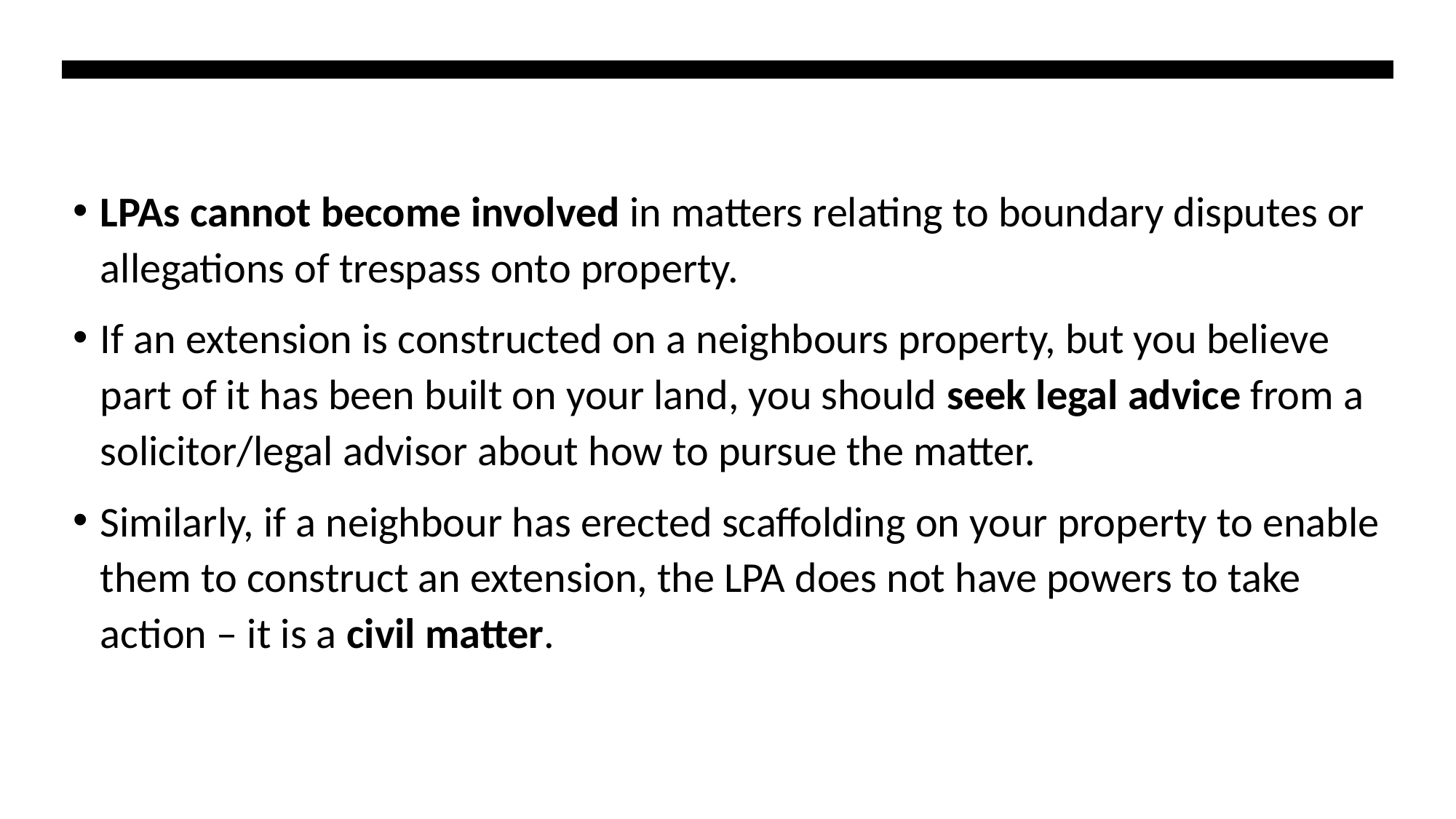

LPAs cannot become involved in matters relating to boundary disputes or allegations of trespass onto property.
If an extension is constructed on a neighbours property, but you believe part of it has been built on your land, you should seek legal advice from a solicitor/legal advisor about how to pursue the matter.
Similarly, if a neighbour has erected scaffolding on your property to enable them to construct an extension, the LPA does not have powers to take action – it is a civil matter.